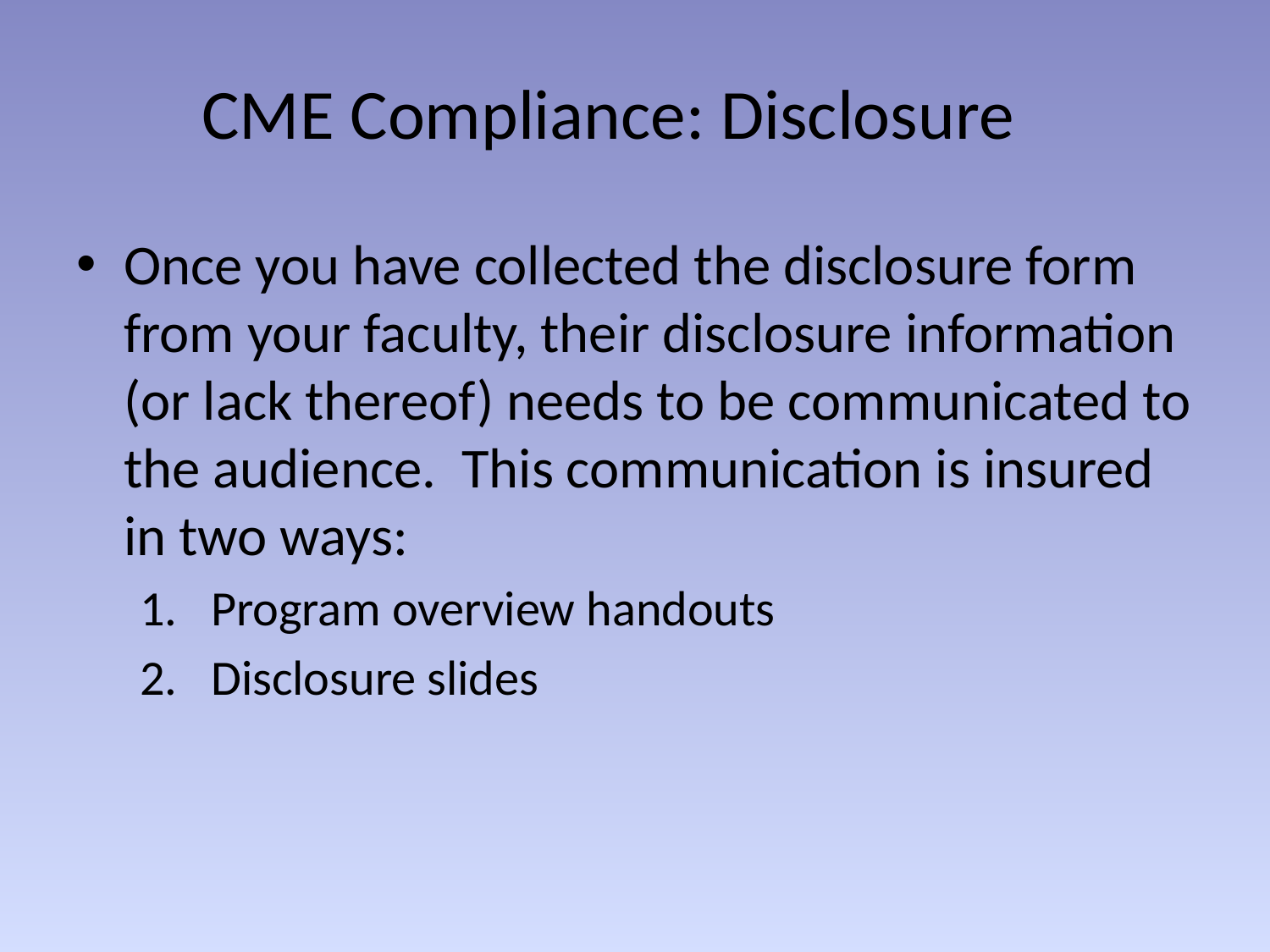

CME Compliance: Disclosure
Once you have collected the disclosure form from your faculty, their disclosure information (or lack thereof) needs to be communicated to the audience.  This communication is insured in two ways:
Program overview handouts
Disclosure slides